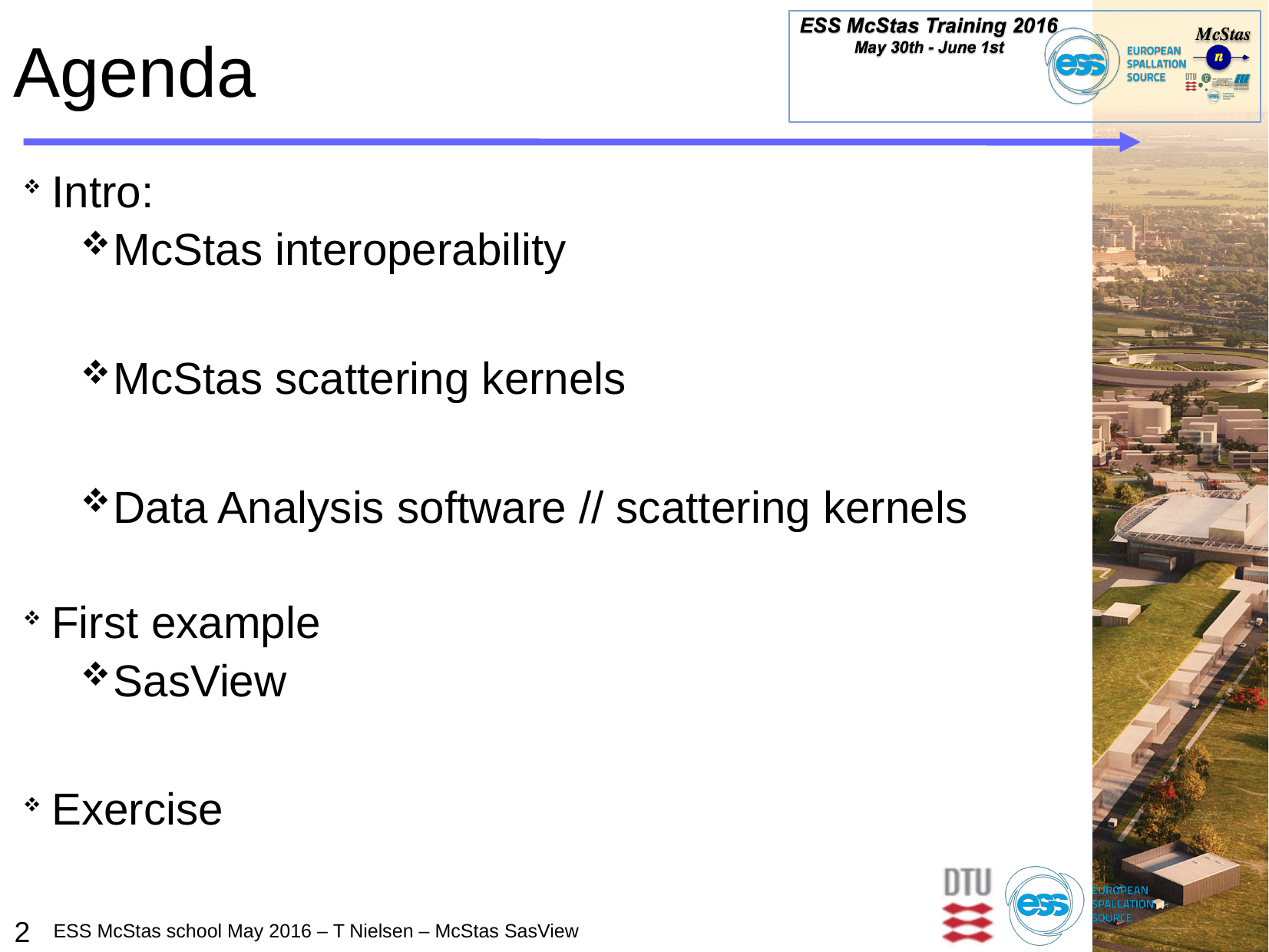

# Agenda
Intro:
McStas interoperability

McStas scattering kernels

Data Analysis software // scattering kernels

First example
SasView

Exercise
2